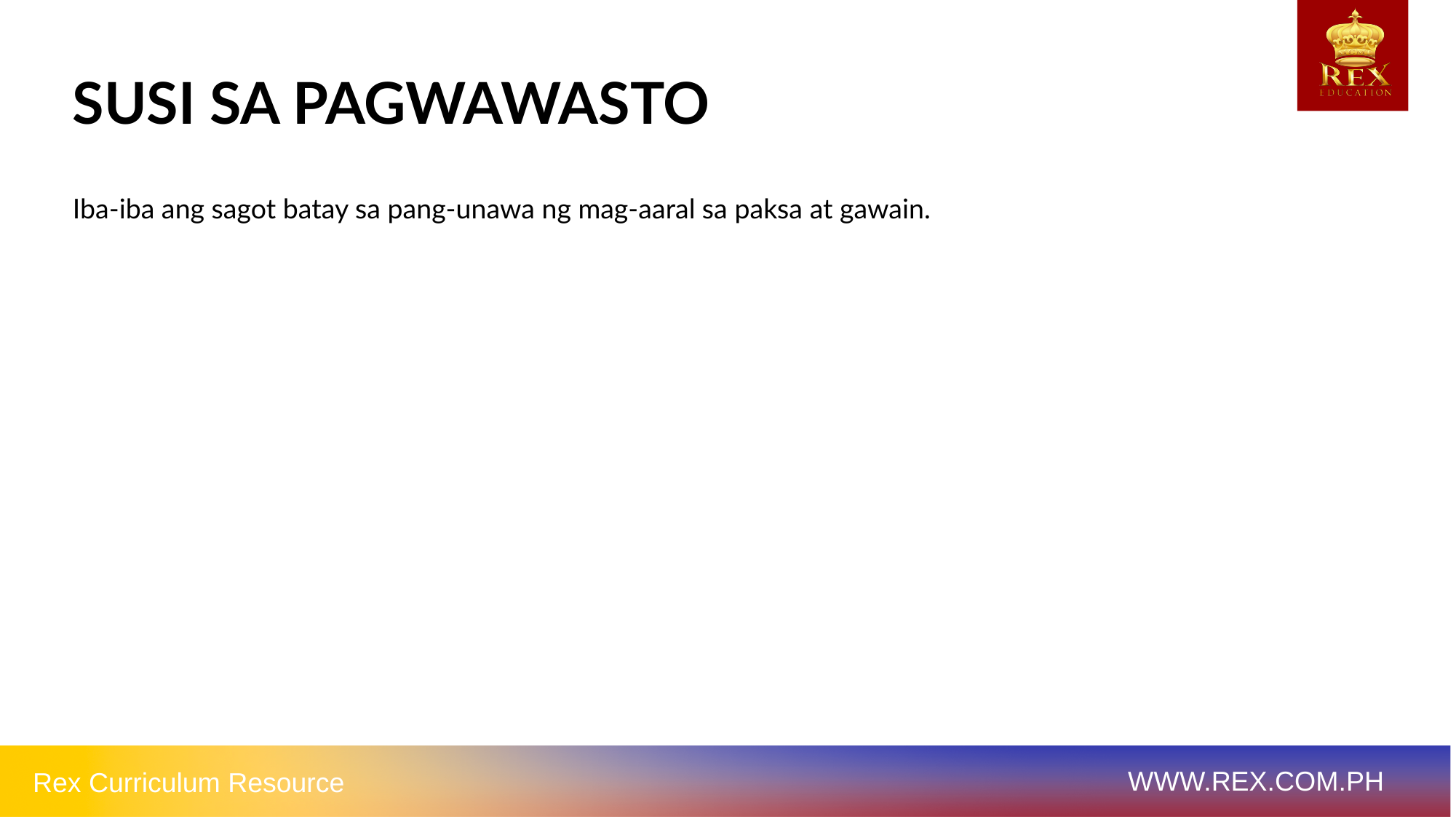

# SUSI SA PAGWAWASTO
Iba-iba ang sagot batay sa pang-unawa ng mag-aaral sa paksa at gawain.

BUNGA